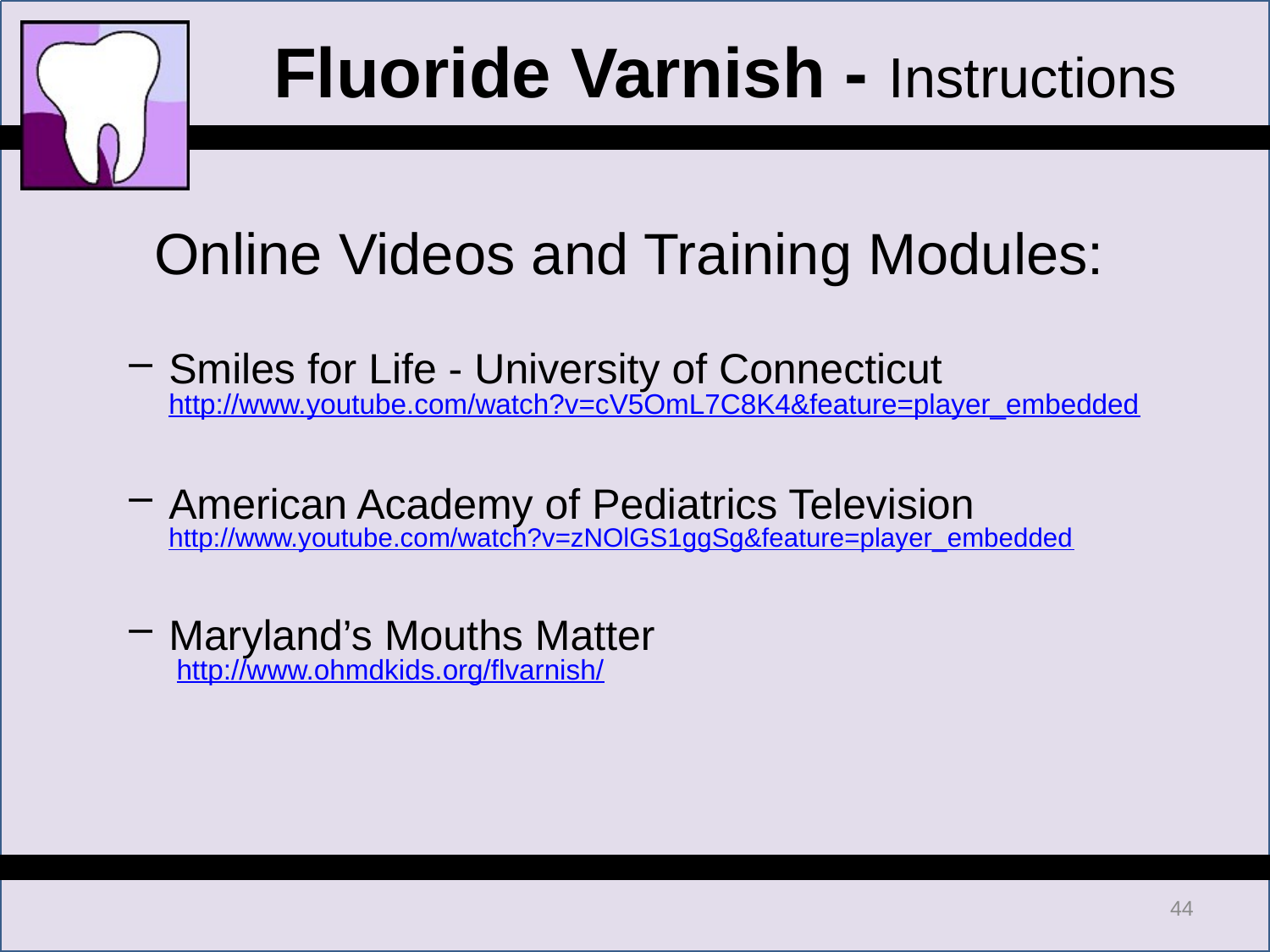

# Fluoride Varnish - Instructions

Online Videos and Training Modules:

Smiles for Life - University of Connecticut http://www.youtube.com/watch?v=cV5OmL7C8K4&feature=player_embedded

American Academy of Pediatrics Television http://www.youtube.com/watch?v=zNOlGS1ggSg&feature=player_embedded

Maryland’s Mouths Matter
 http://www.ohmdkids.org/flvarnish/

44